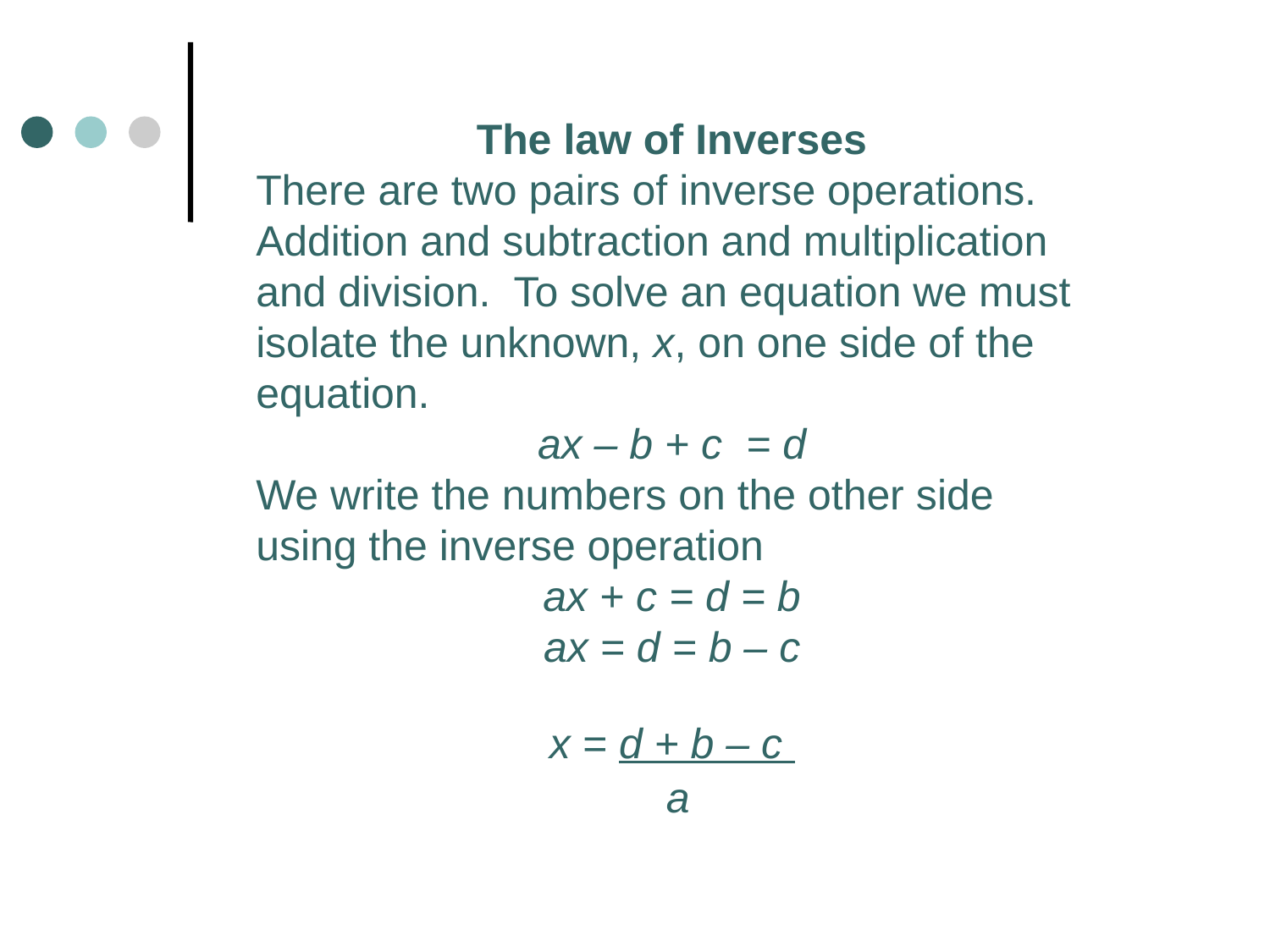

The law of Inverses
There are two pairs of inverse operations.  Addition and subtraction and multiplication and division.  To solve an equation we must isolate the unknown, x, on one side of the equation.
ax – b + c  = d
We write the numbers on the other side using the inverse operation
ax + c = d = b
ax = d = b – c
x = d + b – c
 a